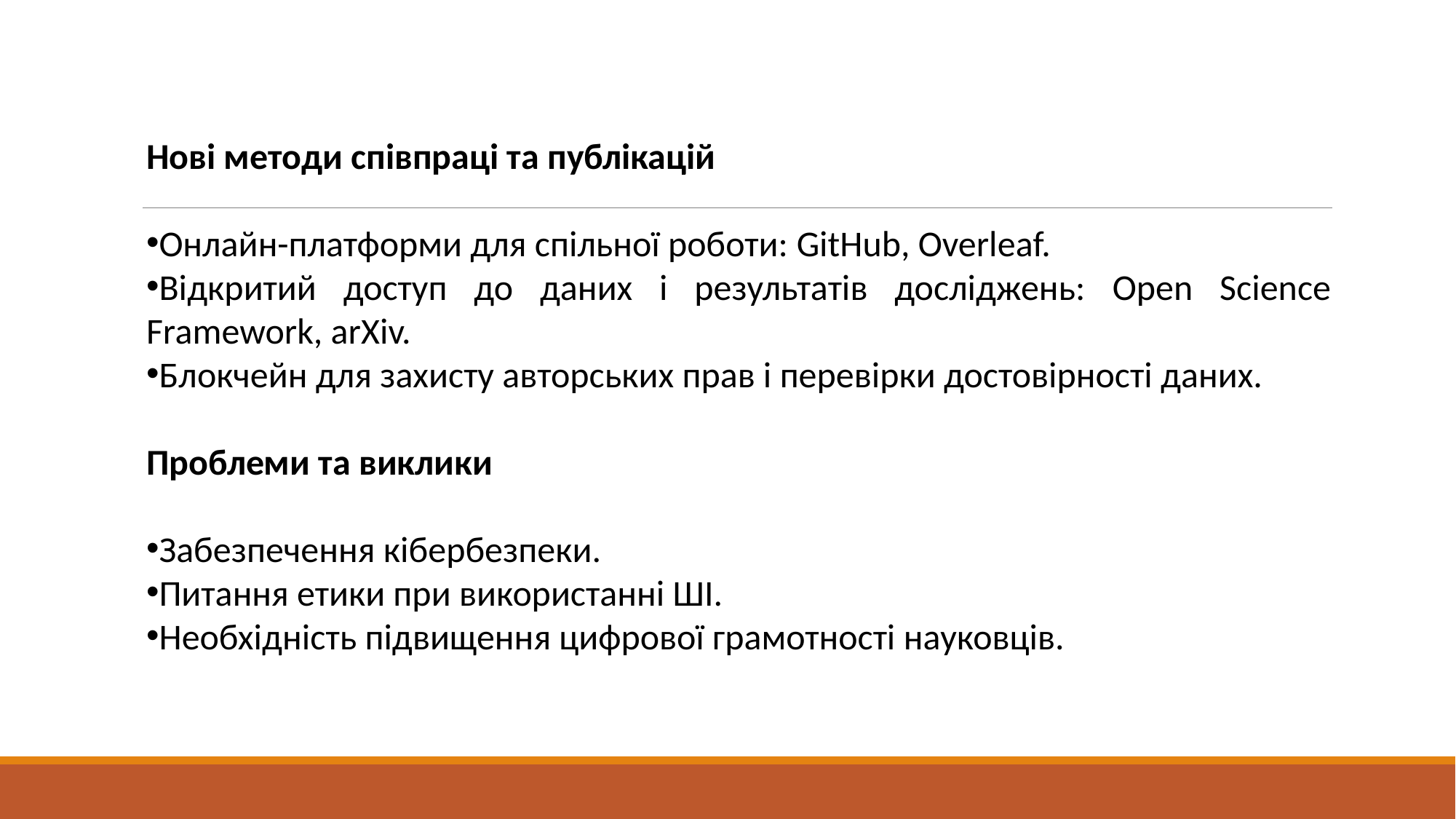

Нові методи співпраці та публікацій

Онлайн-платформи для спільної роботи: GitHub, Overleaf.
Відкритий доступ до даних і результатів досліджень: Open Science Framework, arXiv.
Блокчейн для захисту авторських прав і перевірки достовірності даних.

Проблеми та виклики

Забезпечення кібербезпеки.
Питання етики при використанні ШІ.
Необхідність підвищення цифрової грамотності науковців.